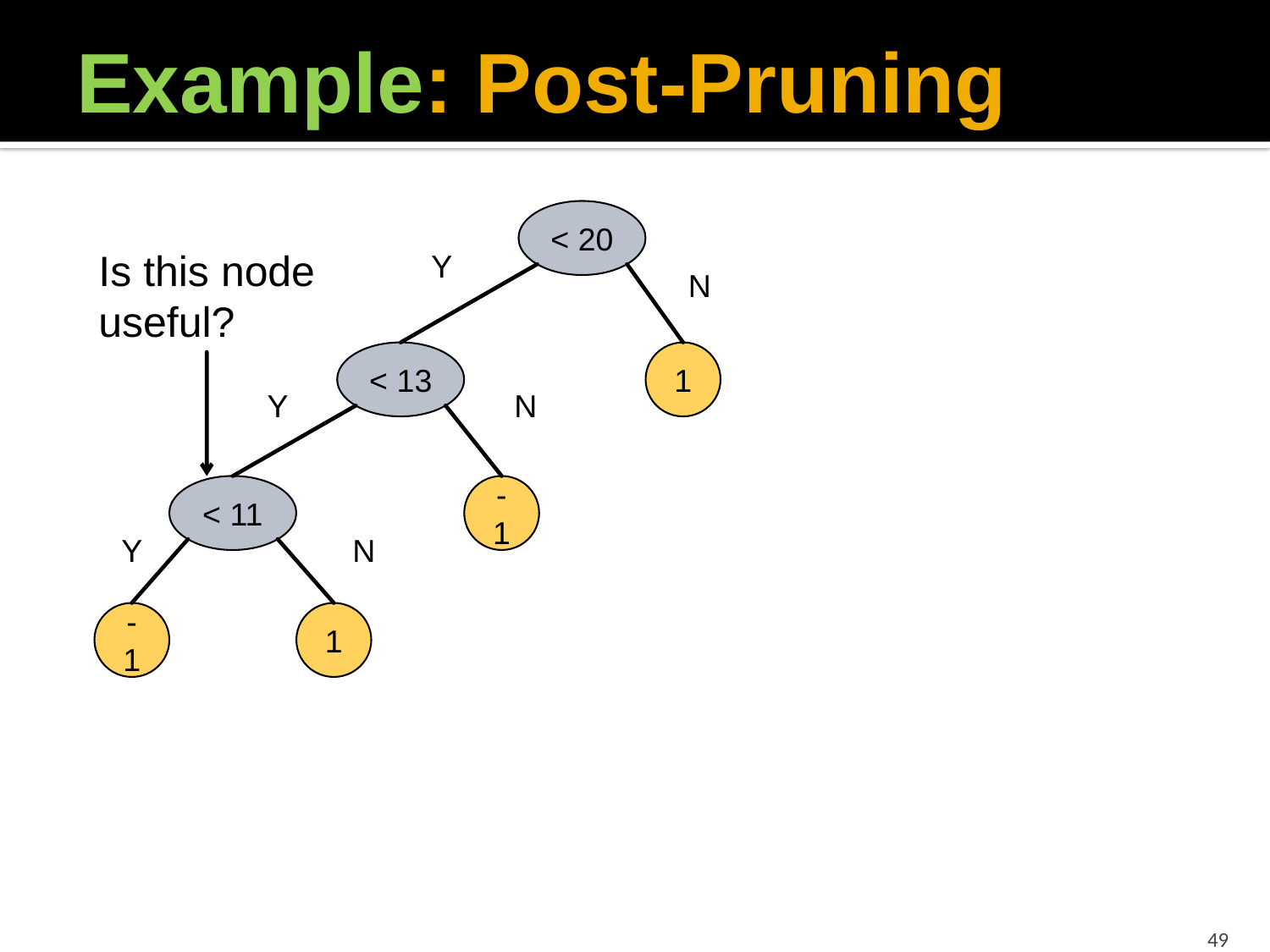

# Example: Post-Pruning
< 20
Is this node
useful?
Y
N
< 13
1
Y
N
< 11
-1
Y
N
-1
1
49